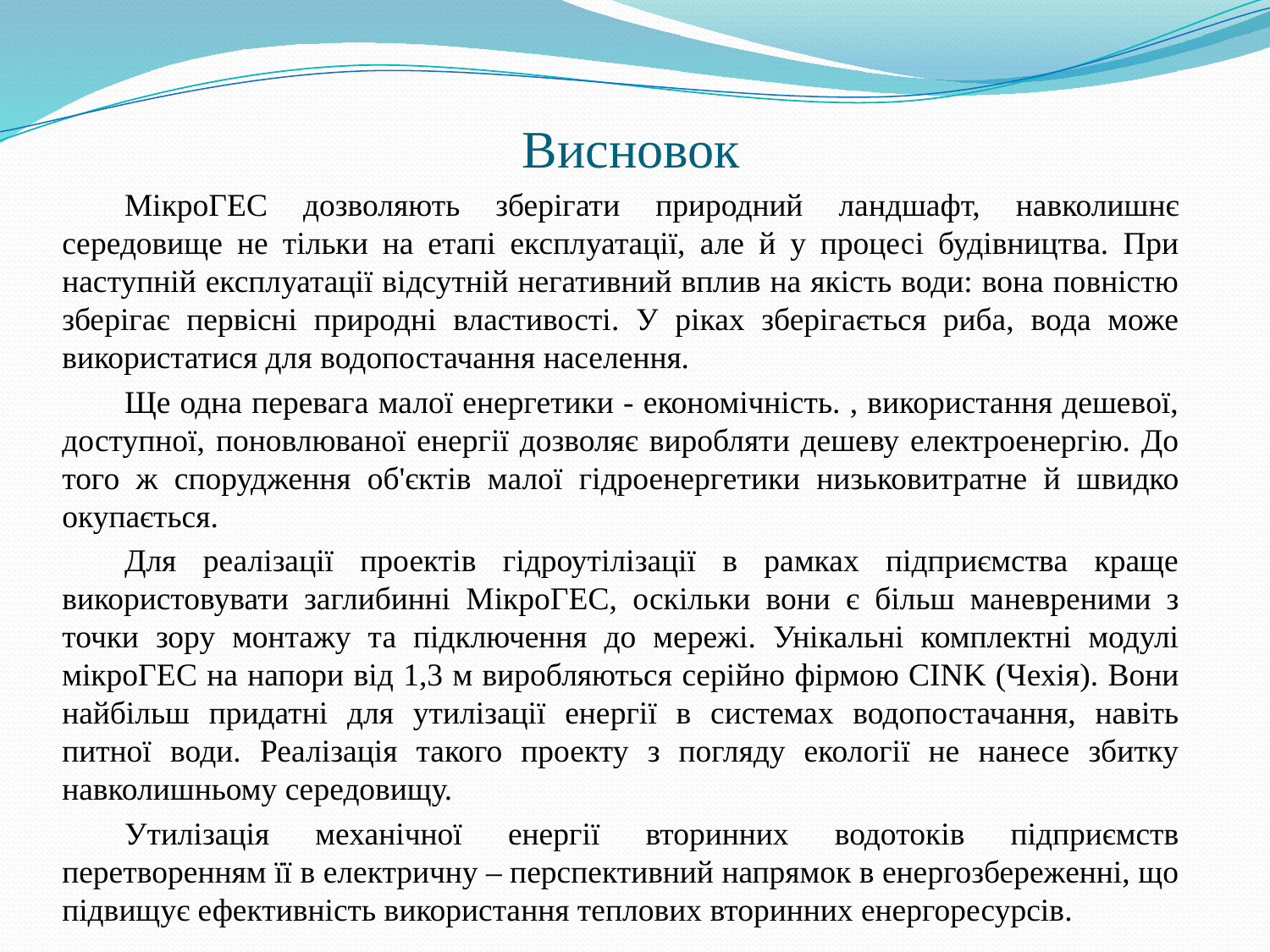

# Висновок
МікроГЕС дозволяють зберігати природний ландшафт, навколишнє середовище не тільки на етапі експлуатації, але й у процесі будівництва. При наступній експлуатації відсутній негативний вплив на якість води: вона повністю зберігає первісні природні властивості. У ріках зберігається риба, вода може використатися для водопостачання населення.
Ще одна перевага малої енергетики - економічність. , використання дешевої, доступної, поновлюваної енергії дозволяє виробляти дешеву електроенергію. До того ж спорудження об'єктів малої гідроенергетики низьковитратне й швидко окупається.
Для реалізації проектів гідроутілізації в рамках підприємства краще використовувати заглибинні МікроГЕС, оскільки вони є більш маневреними з точки зору монтажу та підключення до мережі. Унікальні комплектні модулі мікроГЕС на напори від 1,3 м виробляються серійно фірмою СІNK (Чехія). Вони найбільш придатні для утилізації енергії в системах водопостачання, навіть питної води. Реалізація такого проекту з погляду екології не нанесе збитку навколишньому середовищу.
Утилізація механічної енергії вторинних водотоків підприємств перетворенням її в електричну – перспективний напрямок в енергозбереженні, що підвищує ефективність використання теплових вторинних енергоресурсів.